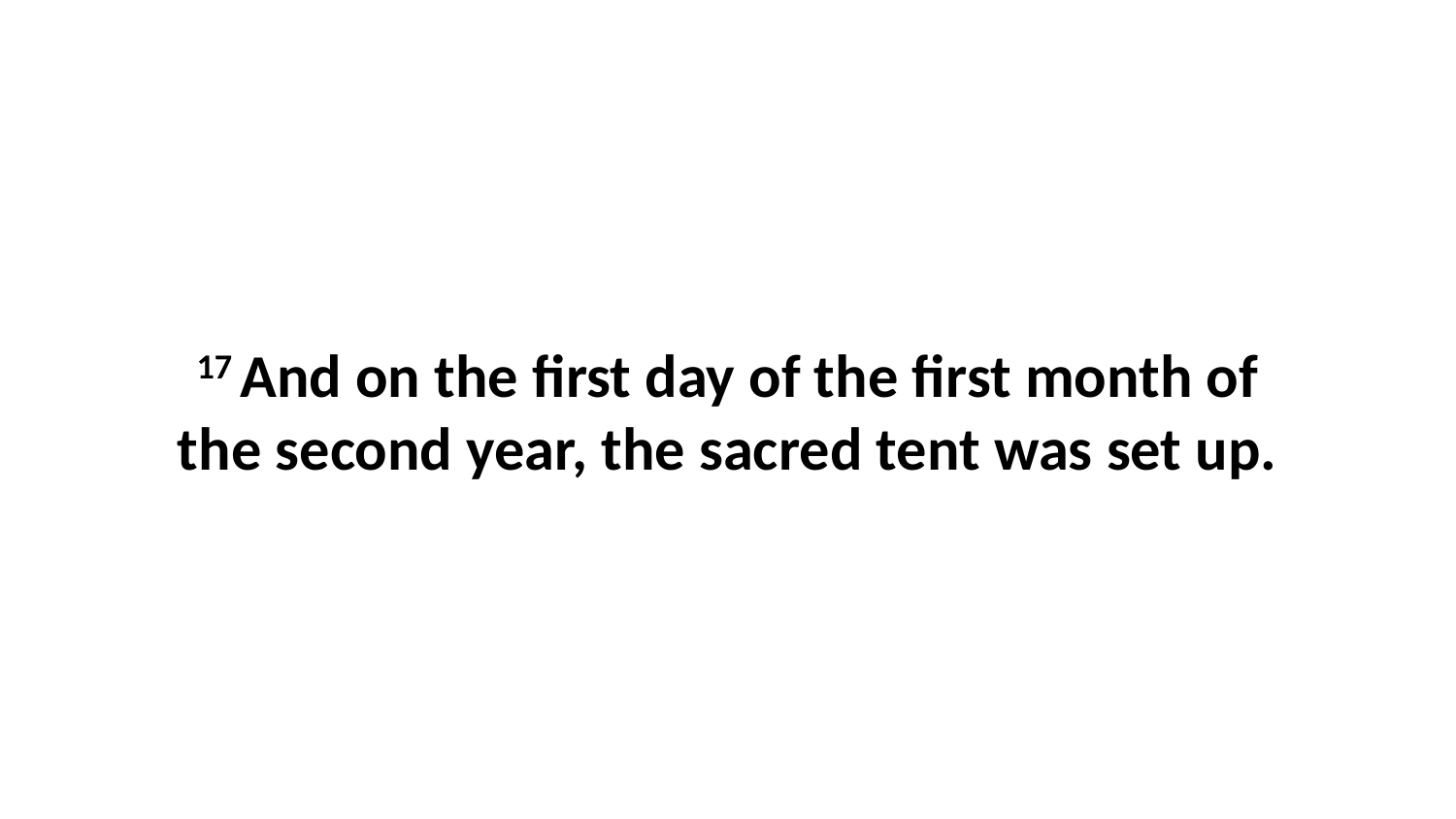

17 And on the first day of the first month of the second year, the sacred tent was set up.